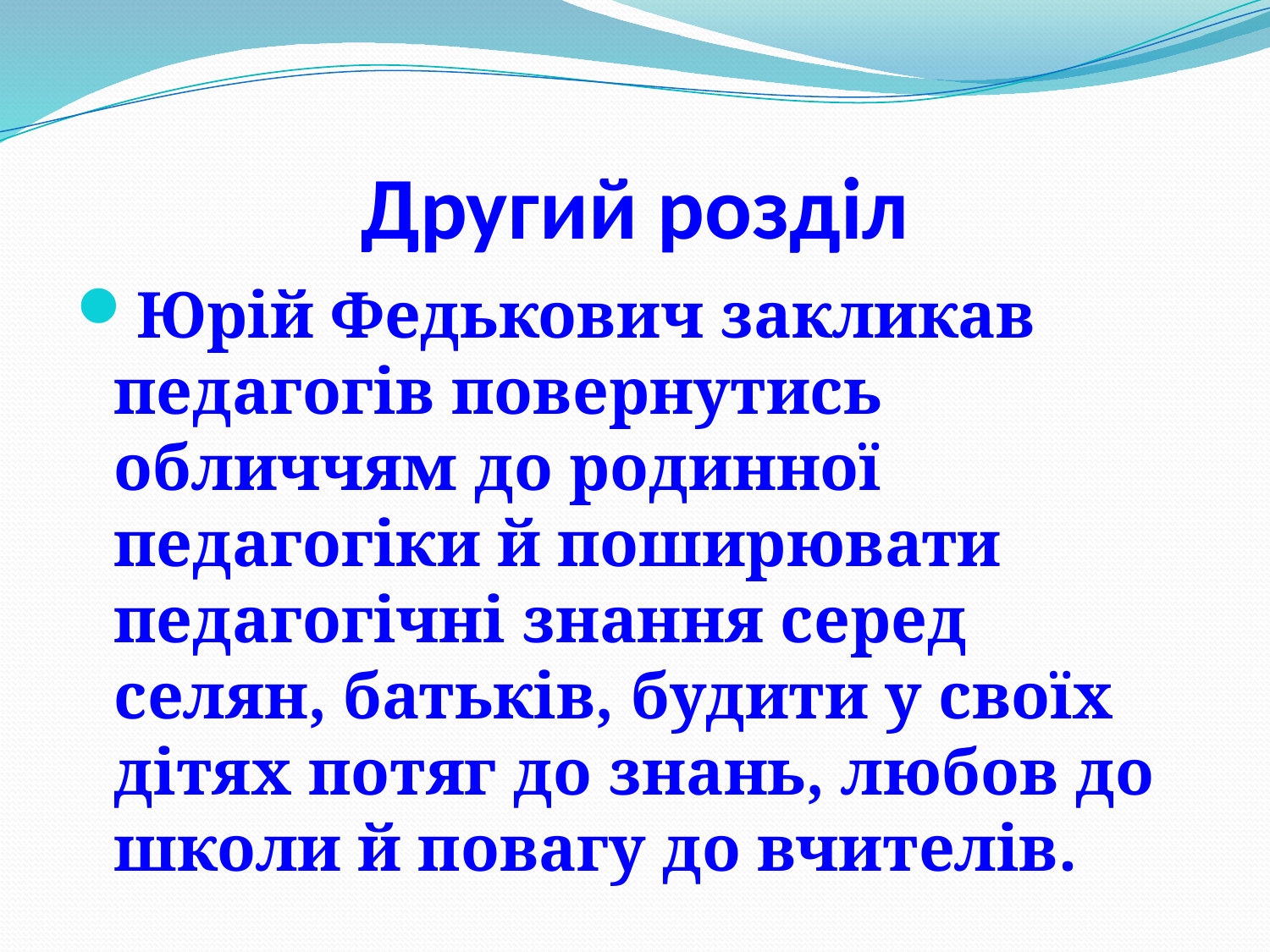

# Другий розділ
Юрій Федькович закликав педагогів повернутись обличчям до родинної педагогіки й поширювати педагогічні знання серед селян, батьків, будити у своїх дітях потяг до знань, любов до школи й повагу до вчителів.